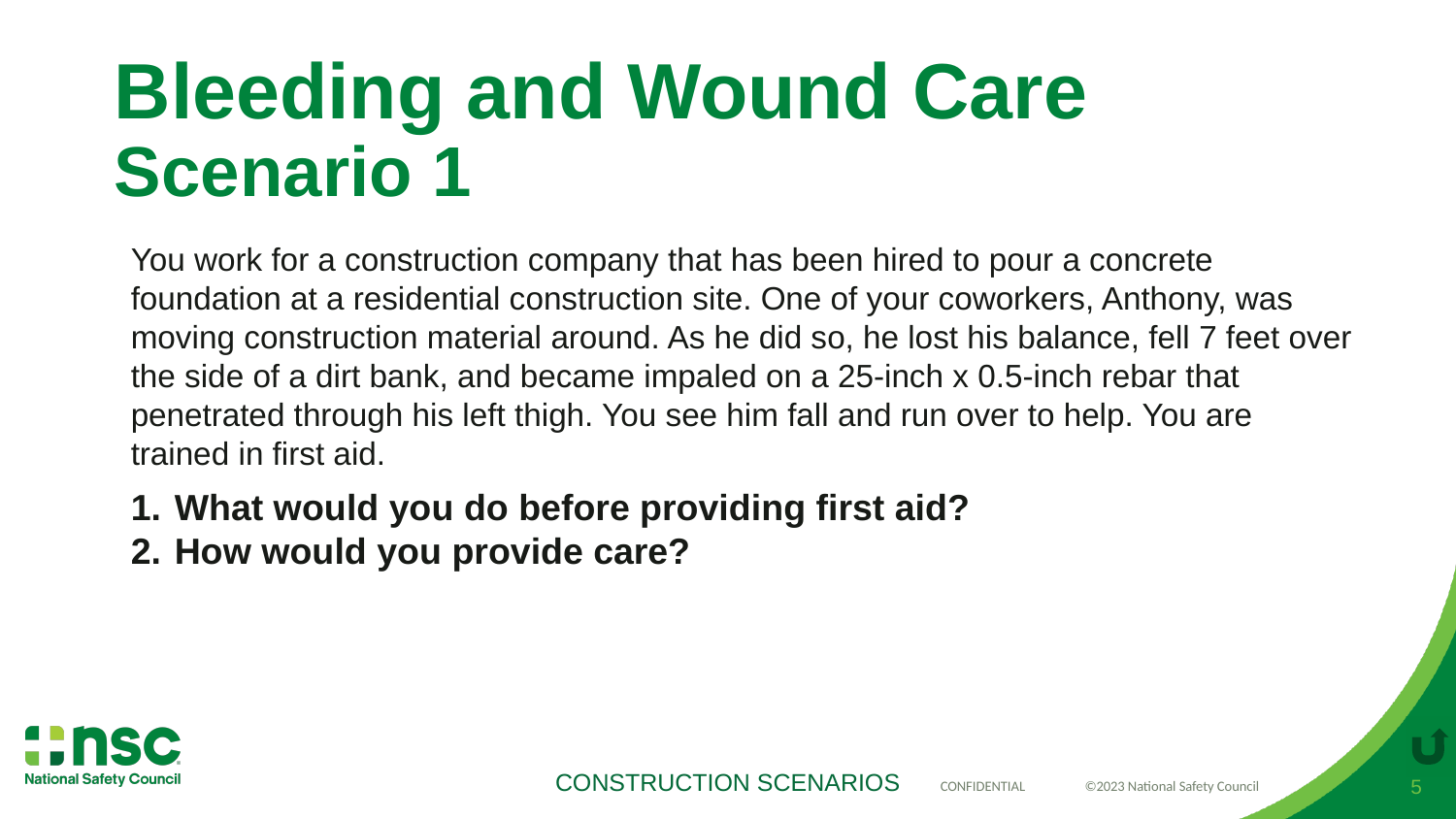

# Bleeding and Wound Care Scenario 1
You work for a construction company that has been hired to pour a concrete foundation at a residential construction site. One of your coworkers, Anthony, was moving construction material around. As he did so, he lost his balance, fell 7 feet over the side of a dirt bank, and became impaled on a 25-inch x 0.5-inch rebar that penetrated through his left thigh. You see him fall and run over to help. You are trained in first aid.
What would you do before providing first aid?
How would you provide care?